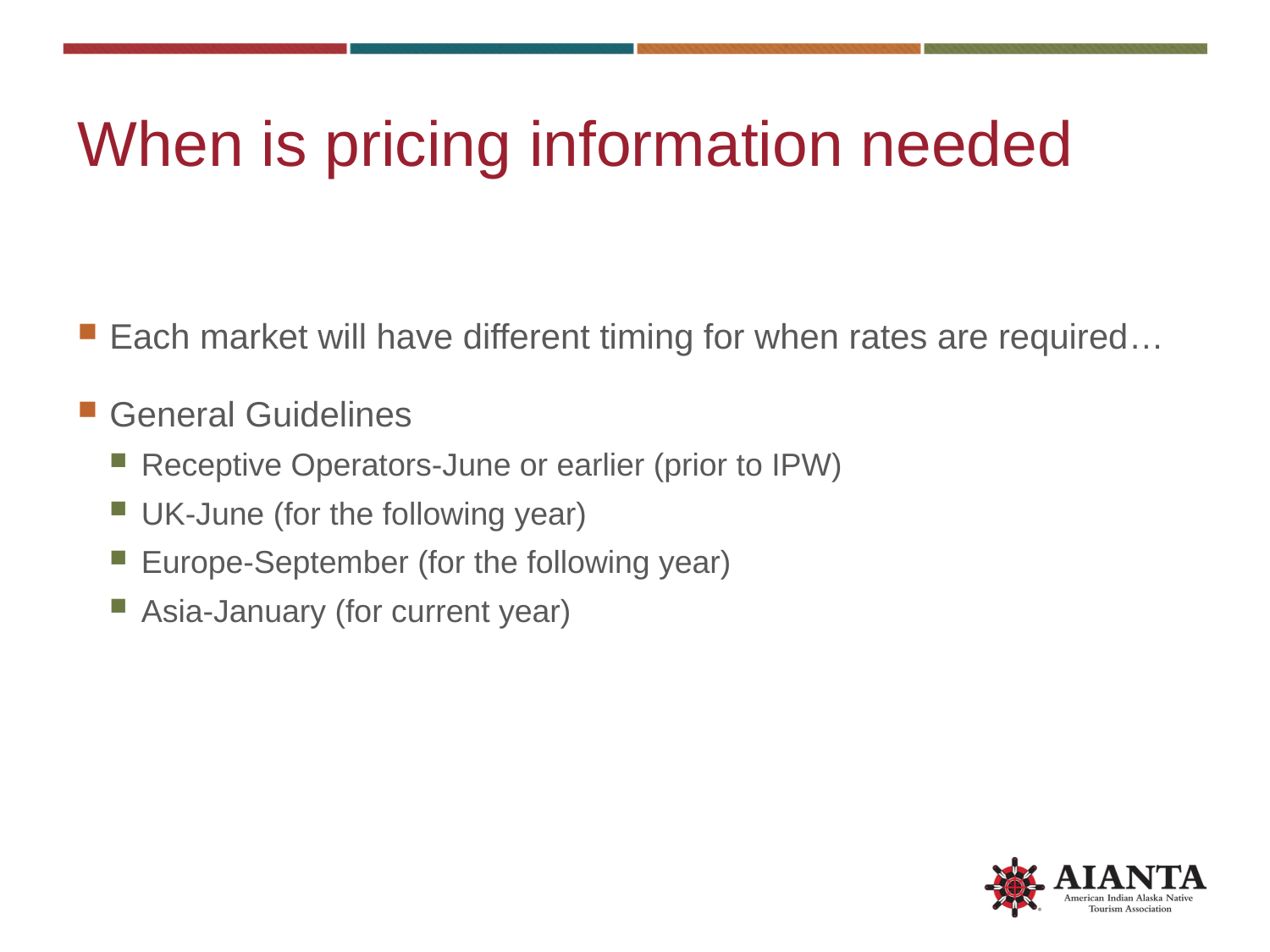

# When is pricing information needed
Each market will have different timing for when rates are required…
General Guidelines
Receptive Operators-June or earlier (prior to IPW)
UK-June (for the following year)
Europe-September (for the following year)
Asia-January (for current year)